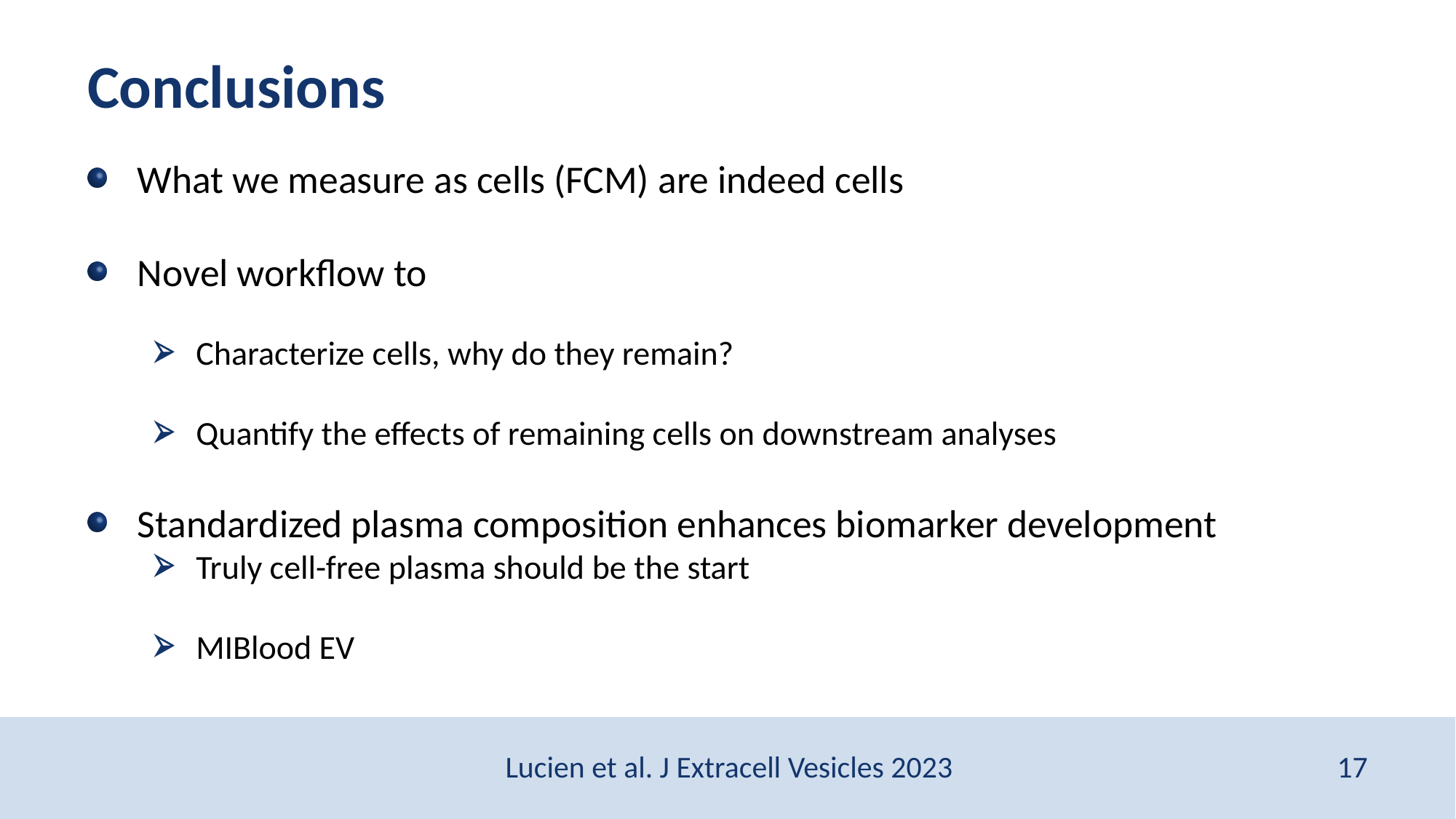

# Conclusions
What we measure as cells (FCM) are indeed cells

Novel workflow to

Characterize cells, why do they remain?

Quantify the effects of remaining cells on downstream analyses

Standardized plasma composition enhances biomarker development
Truly cell-free plasma should be the start

MIBlood EV

Lucien et al. J Extracell Vesicles 2023
17